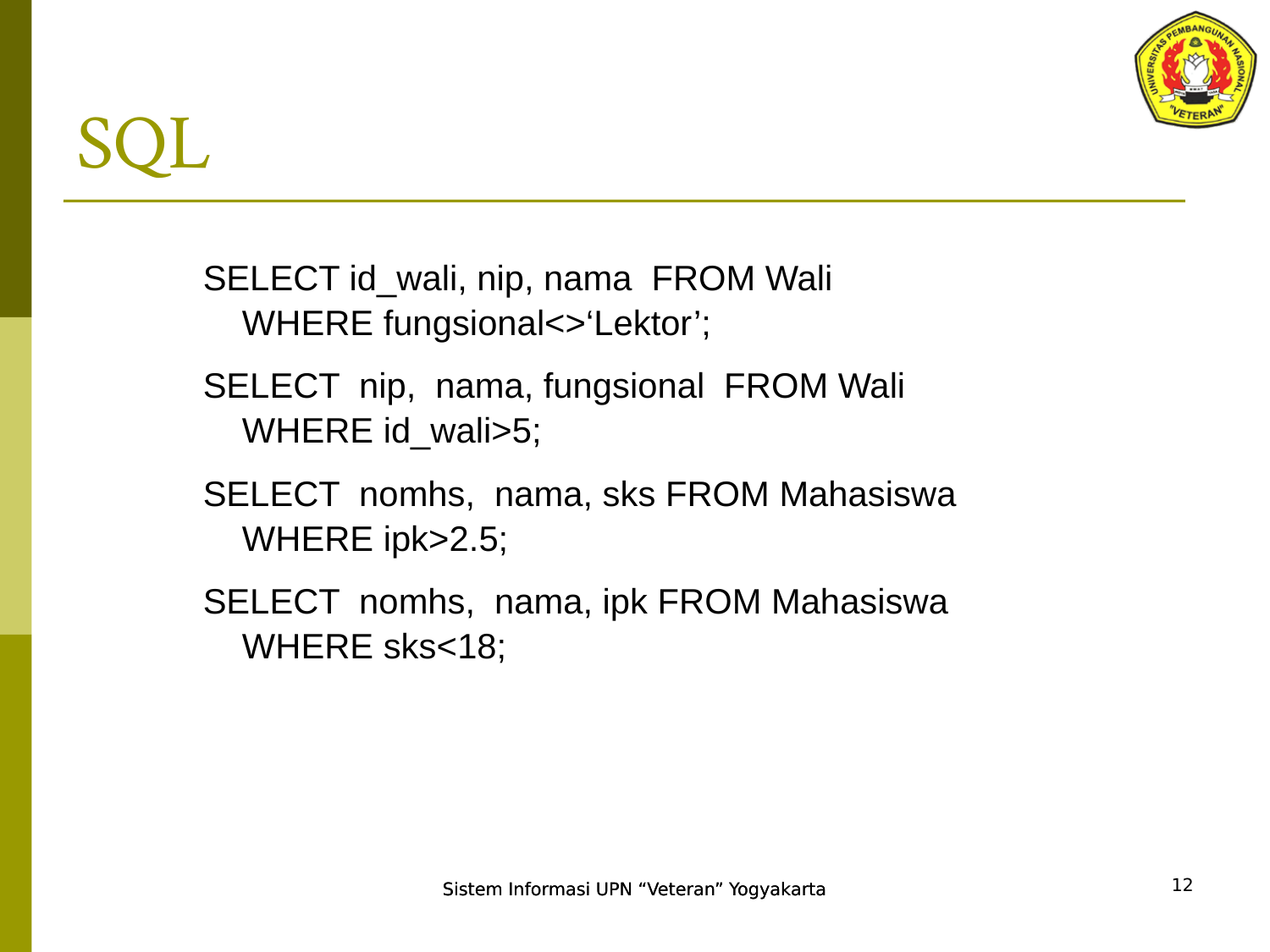

# SQL
SELECT id_wali, nip, nama  FROM Wali
    WHERE fungsional<>‘Lektor’;
SELECT  nip,  nama, fungsional  FROM Wali
    WHERE id_wali>5;
SELECT  nomhs,  nama, sks FROM Mahasiswa
    WHERE ipk>2.5;
SELECT  nomhs,  nama, ipk FROM Mahasiswa
    WHERE sks<18;
12